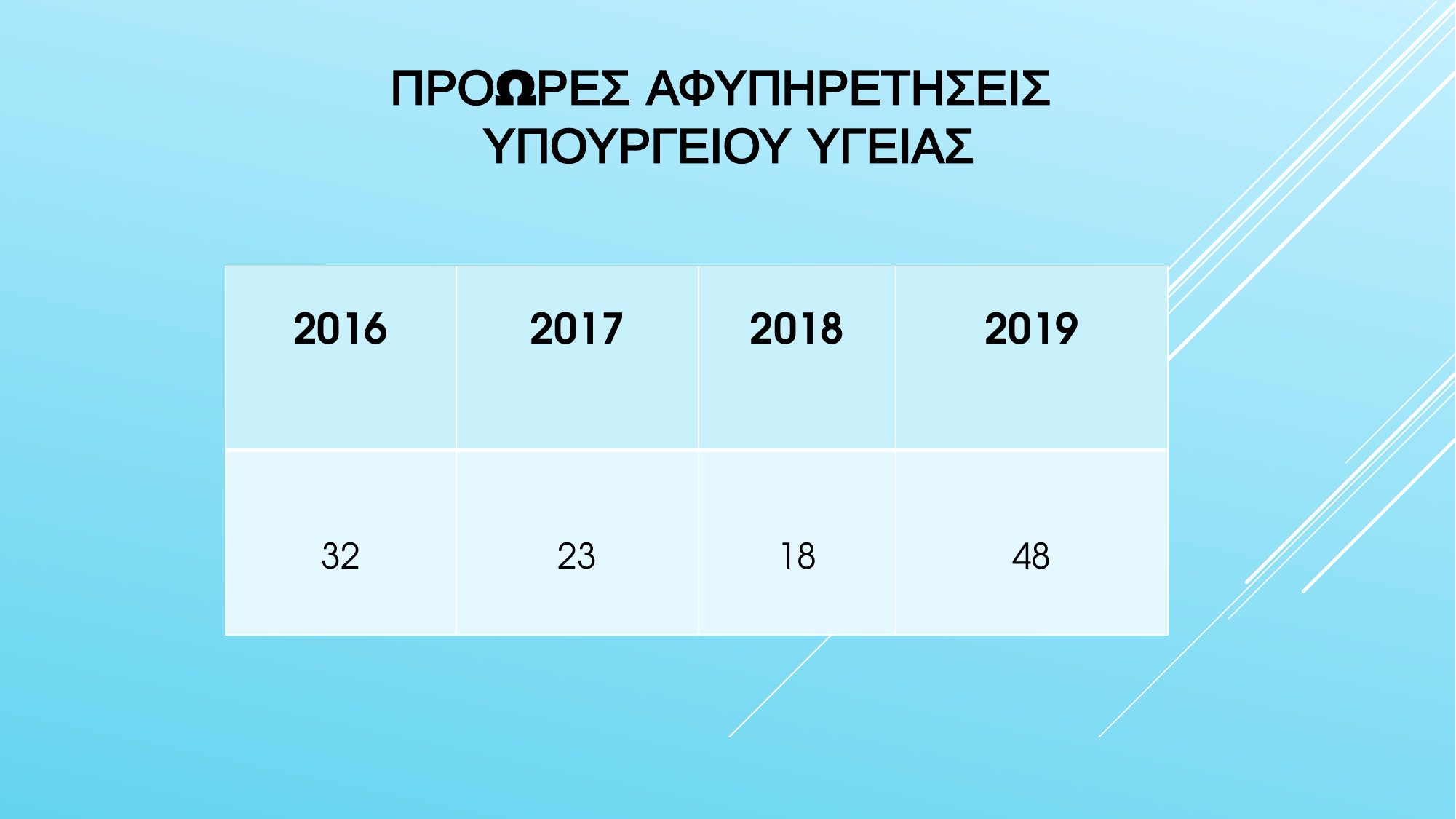

# Προωρεσ Αφυπηρετησεισ υπουργειου υγειασ

| 2016 | 2017 | 2018 | 2019 |
| --- | --- | --- | --- |
| 32 | 23 | 18 | 48 |